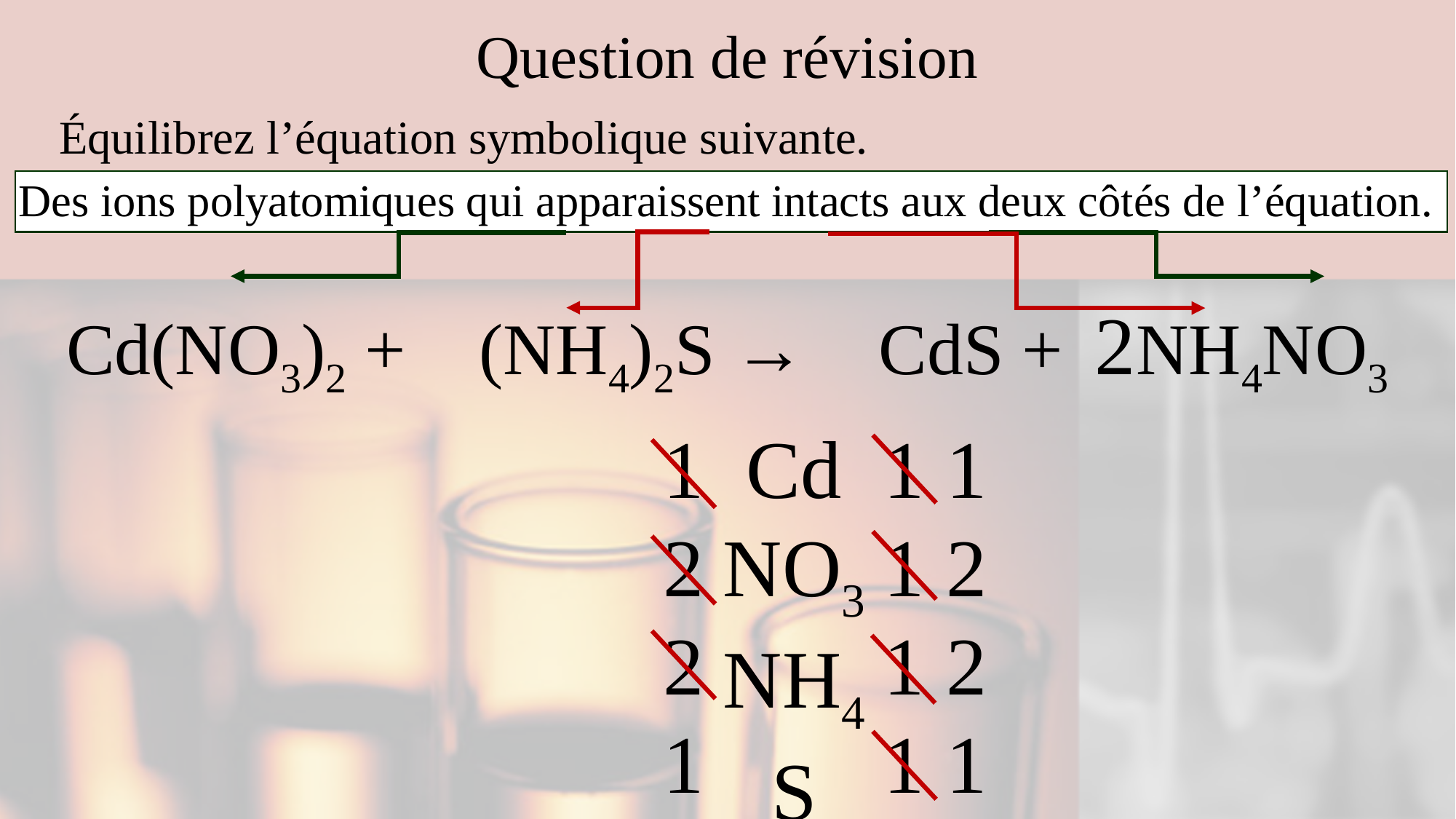

# Question de révision
Équilibrez l’équation symbolique suivante.
Des ions polyatomiques qui apparaissent intacts aux deux côtés de l’équation.

2
Cd(NO3)2 +    (NH4)2S →    CdS +    NH4NO3
1
2
2
1
1
1
1
1
Cd
NO3
NH4
S
1
2
2
1